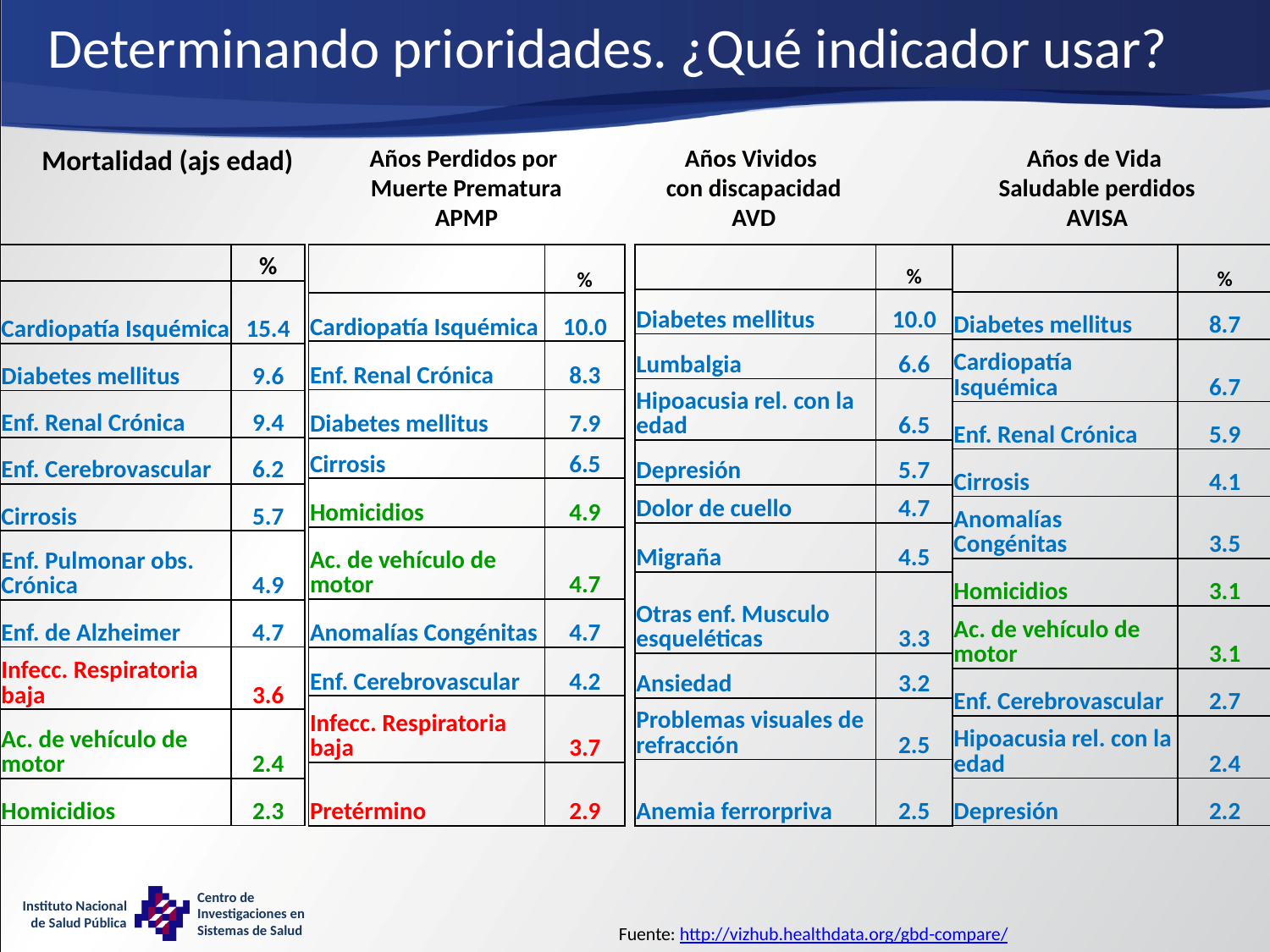

# Determinando prioridades. ¿Qué indicador usar?
Mortalidad (ajs edad)
Años Perdidos por
Muerte Prematura
APMP
Años Vividos
con discapacidad
AVD
Años de Vida
Saludable perdidos
AVISA
|  | % |
| --- | --- |
| Cardiopatía Isquémica | 15.4 |
| Diabetes mellitus | 9.6 |
| Enf. Renal Crónica | 9.4 |
| Enf. Cerebrovascular | 6.2 |
| Cirrosis | 5.7 |
| Enf. Pulmonar obs. Crónica | 4.9 |
| Enf. de Alzheimer | 4.7 |
| Infecc. Respiratoria baja | 3.6 |
| Ac. de vehículo de motor | 2.4 |
| Homicidios | 2.3 |
|  | % |
| --- | --- |
| Cardiopatía Isquémica | 10.0 |
| Enf. Renal Crónica | 8.3 |
| Diabetes mellitus | 7.9 |
| Cirrosis | 6.5 |
| Homicidios | 4.9 |
| Ac. de vehículo de motor | 4.7 |
| Anomalías Congénitas | 4.7 |
| Enf. Cerebrovascular | 4.2 |
| Infecc. Respiratoria baja | 3.7 |
| Pretérmino | 2.9 |
|  | % |
| --- | --- |
| Diabetes mellitus | 10.0 |
| Lumbalgia | 6.6 |
| Hipoacusia rel. con la edad | 6.5 |
| Depresión | 5.7 |
| Dolor de cuello | 4.7 |
| Migraña | 4.5 |
| Otras enf. Musculo esqueléticas | 3.3 |
| Ansiedad | 3.2 |
| Problemas visuales de refracción | 2.5 |
| Anemia ferrorpriva | 2.5 |
|  | % |
| --- | --- |
| Diabetes mellitus | 8.7 |
| Cardiopatía Isquémica | 6.7 |
| Enf. Renal Crónica | 5.9 |
| Cirrosis | 4.1 |
| Anomalías Congénitas | 3.5 |
| Homicidios | 3.1 |
| Ac. de vehículo de motor | 3.1 |
| Enf. Cerebrovascular | 2.7 |
| Hipoacusia rel. con la edad | 2.4 |
| Depresión | 2.2 |
Fuente: http://vizhub.healthdata.org/gbd-compare/